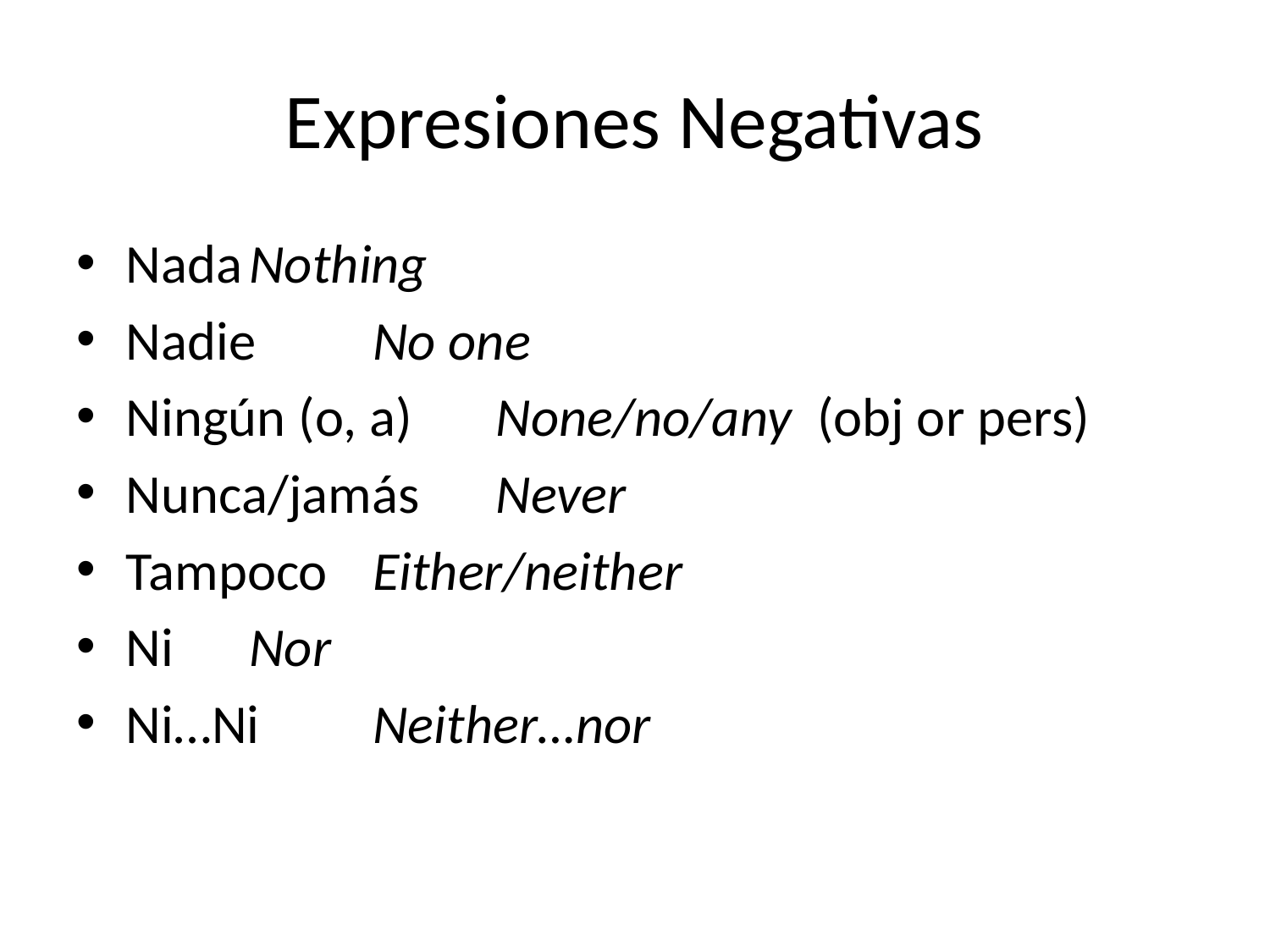

# Expresiones Negativas
Nada			Nothing
Nadie			No one
Ningún (o, a)		None/no/any  (obj or pers)
Nunca/jamás		Never
Tampoco			Either/neither
Ni				Nor
Ni…Ni			Neither…nor